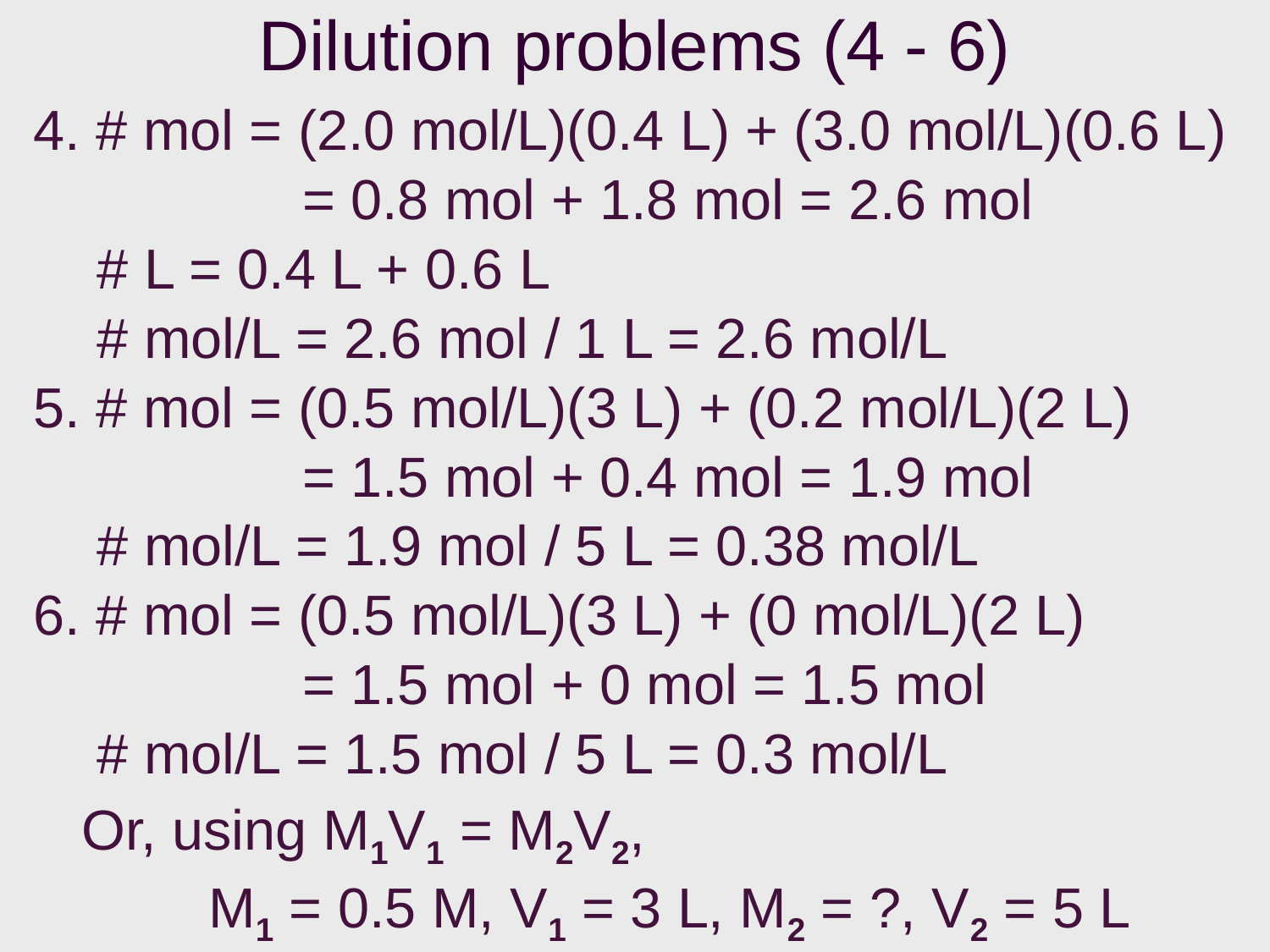

# Dilution problems (4 - 6)
4. # mol = (2.0 mol/L)(0.4 L) + (3.0 mol/L)(0.6 L)
		      = 0.8 mol + 1.8 mol = 2.6 mol
	 # L = 0.4 L + 0.6 L
	 # mol/L = 2.6 mol / 1 L = 2.6 mol/L
5. # mol = (0.5 mol/L)(3 L) + (0.2 mol/L)(2 L)
		      = 1.5 mol + 0.4 mol = 1.9 mol
	 # mol/L = 1.9 mol / 5 L = 0.38 mol/L
6. # mol = (0.5 mol/L)(3 L) + (0 mol/L)(2 L)
		      = 1.5 mol + 0 mol = 1.5 mol
	 # mol/L = 1.5 mol / 5 L = 0.3 mol/L
	Or, using M1V1 = M2V2,
		M1 = 0.5 M, V1 = 3 L, M2 = ?, V2 = 5 L